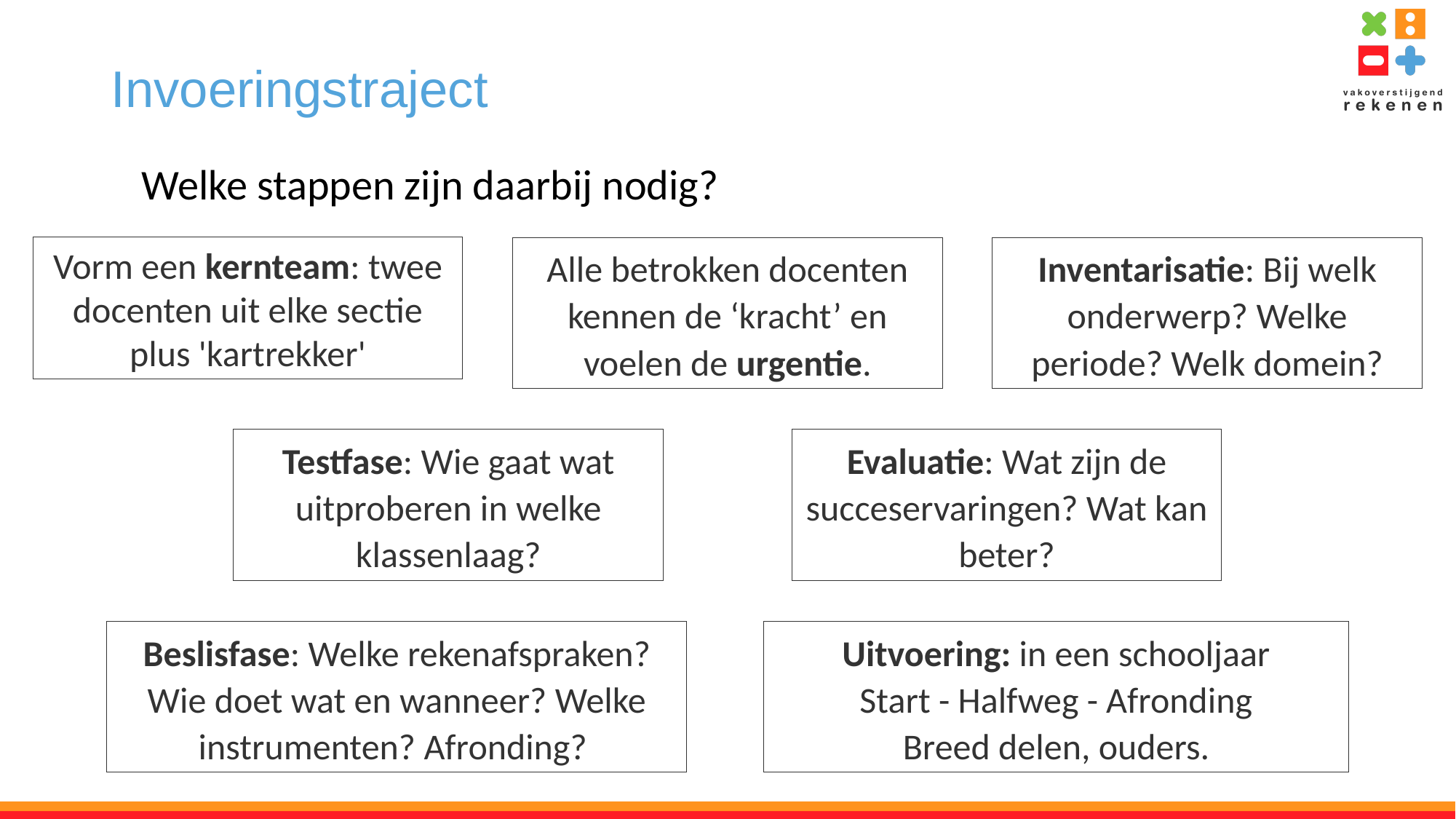

# Invoeringstraject
Welke stappen zijn daarbij nodig?
Vorm een kernteam: twee docenten uit elke sectie plus 'kartrekker'
Alle betrokken docenten kennen de ‘kracht’ en voelen de urgentie.
Inventarisatie: Bij welk onderwerp? Welke periode? Welk domein?
Testfase: Wie gaat wat uitproberen in welke klassenlaag?
Evaluatie: Wat zijn de succeservaringen? Wat kan beter?
Beslisfase: Welke rekenafspraken? Wie doet wat en wanneer? Welke instrumenten? Afronding?
Uitvoering: in een schooljaar
Start - Halfweg - Afronding
Breed delen, ouders.